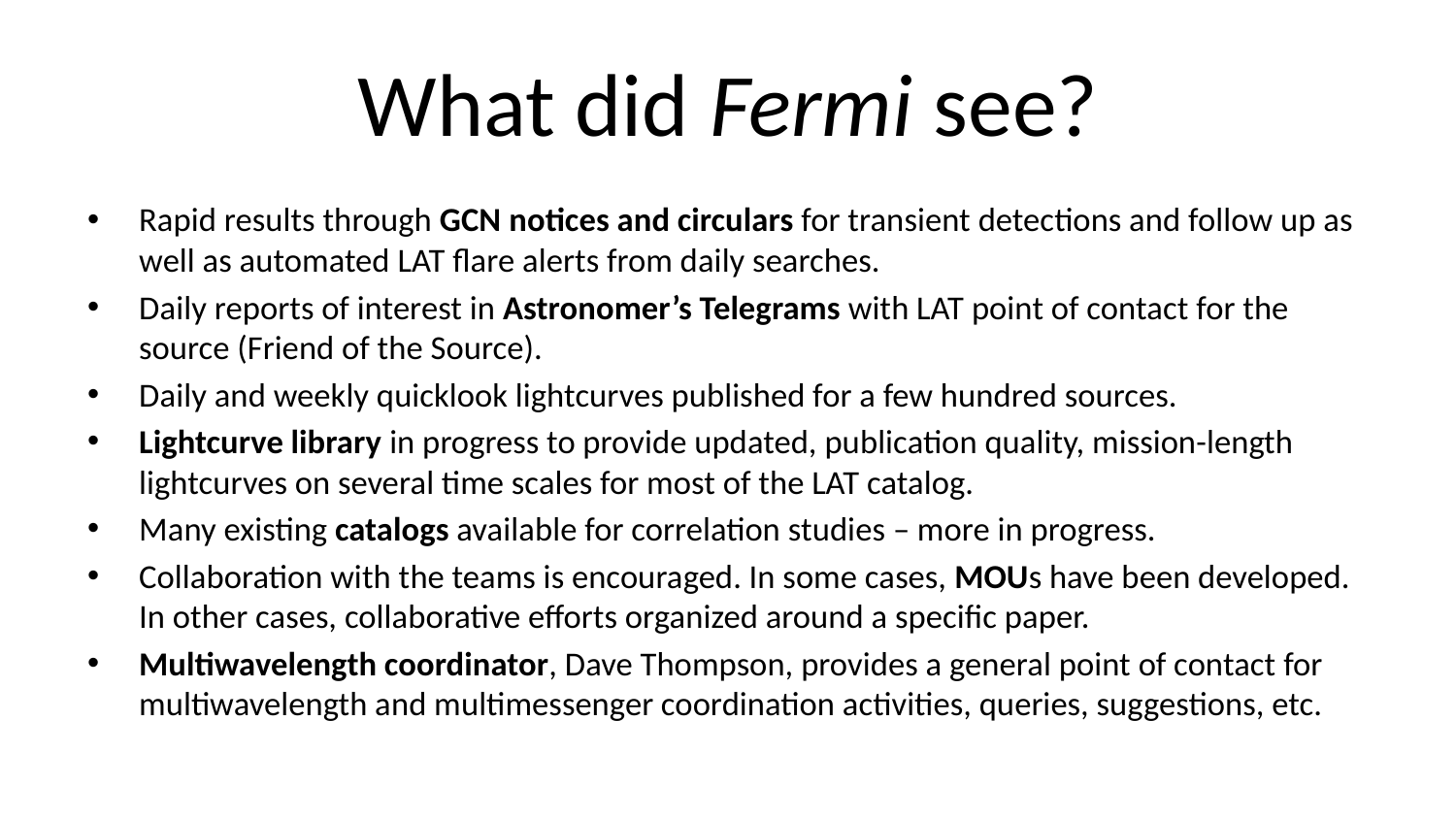

# What did Fermi see?
Rapid results through GCN notices and circulars for transient detections and follow up as well as automated LAT flare alerts from daily searches.
Daily reports of interest in Astronomer’s Telegrams with LAT point of contact for the source (Friend of the Source).
Daily and weekly quicklook lightcurves published for a few hundred sources.
Lightcurve library in progress to provide updated, publication quality, mission-length lightcurves on several time scales for most of the LAT catalog.
Many existing catalogs available for correlation studies – more in progress.
Collaboration with the teams is encouraged. In some cases, MOUs have been developed. In other cases, collaborative efforts organized around a specific paper.
Multiwavelength coordinator, Dave Thompson, provides a general point of contact for multiwavelength and multimessenger coordination activities, queries, suggestions, etc.